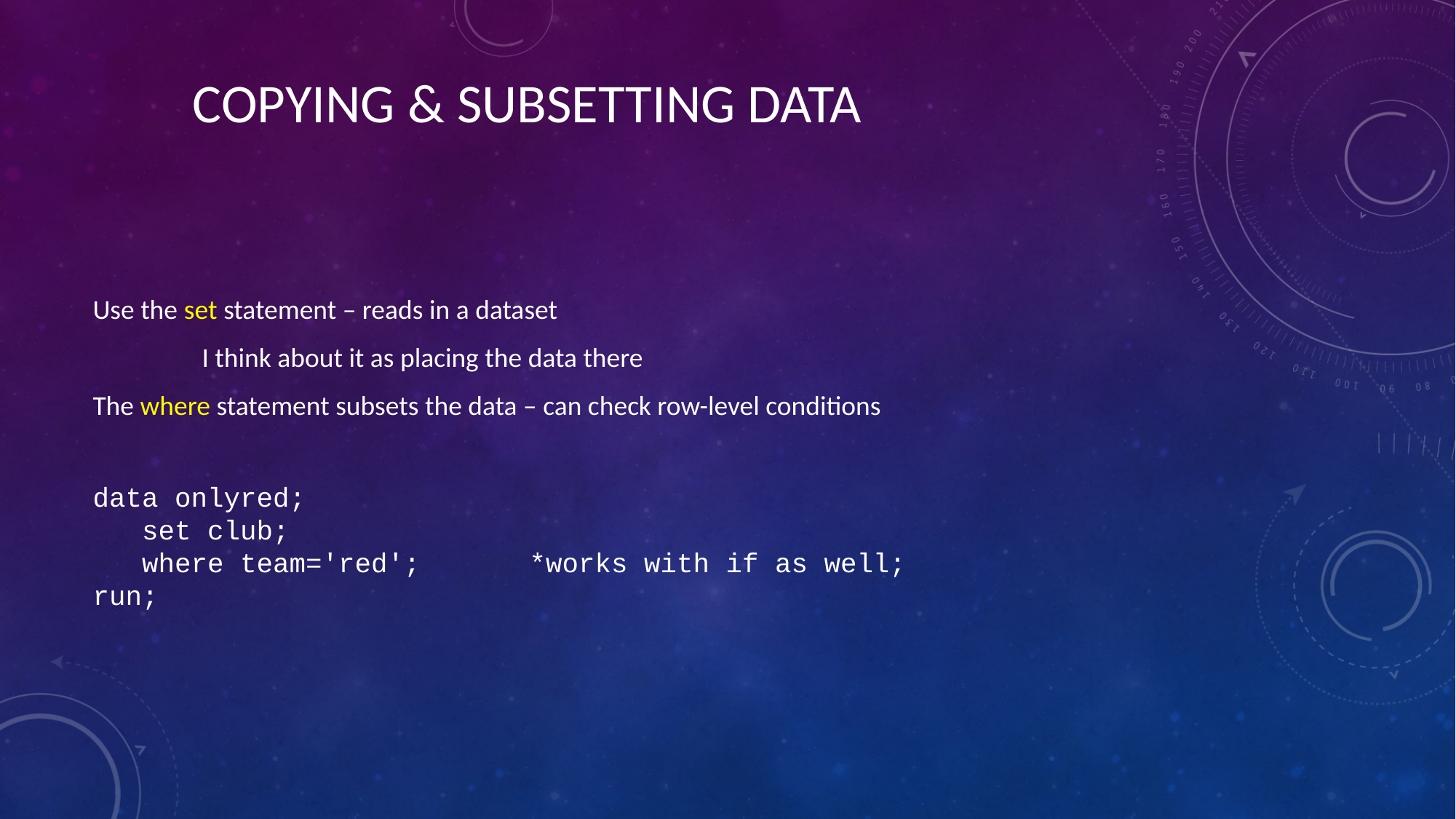

# Copying & Subsetting Data
Use the set statement – reads in a dataset
	I think about it as placing the data there
The where statement subsets the data – can check row-level conditions

data onlyred;
   set club;
   where team='red'; 	*works with if as well;
run;